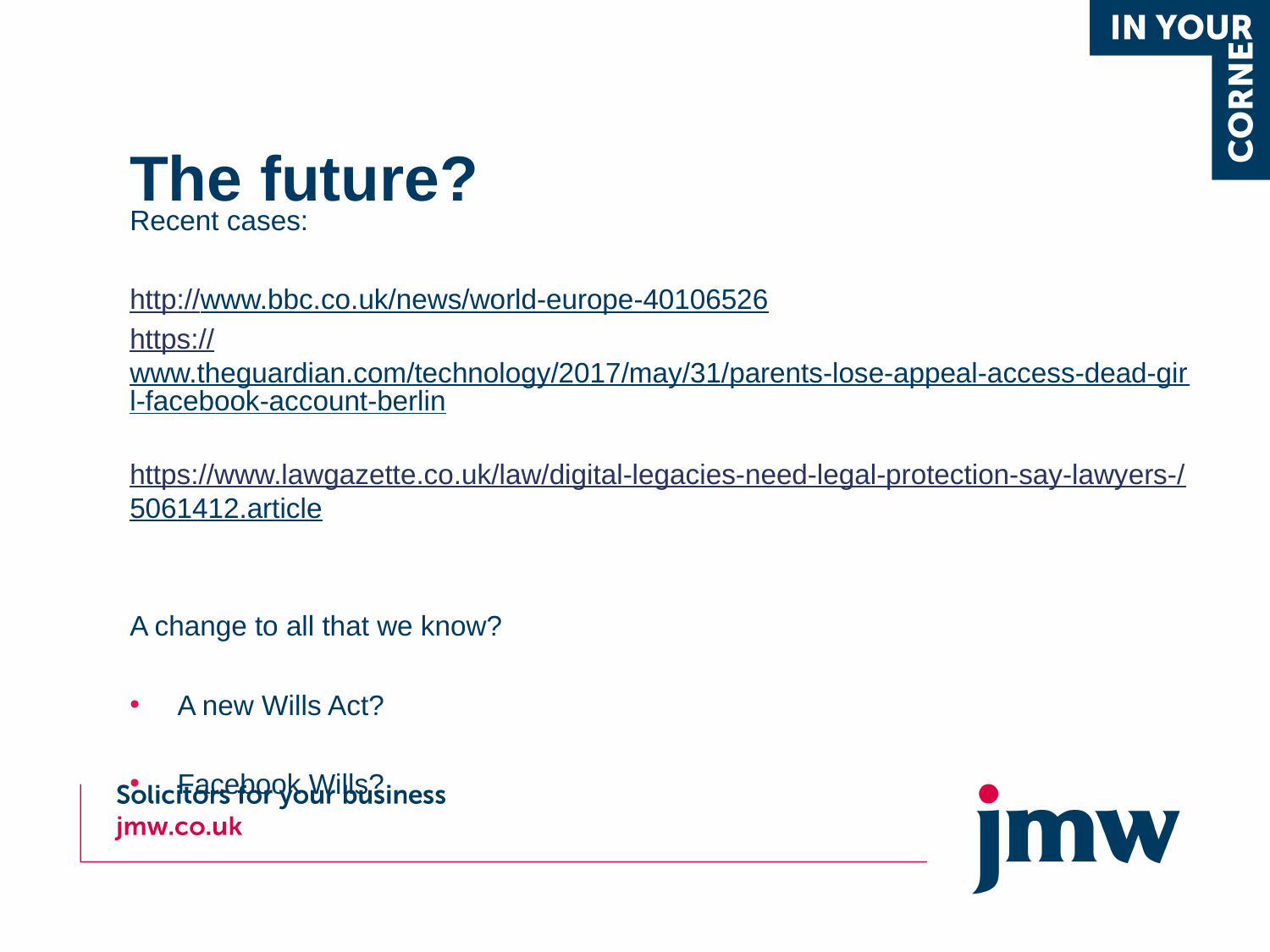

# The future?
Recent cases:

http://www.bbc.co.uk/news/world-europe-40106526
https://www.theguardian.com/technology/2017/may/31/parents-lose-appeal-access-dead-girl-facebook-account-berlin
https://www.lawgazette.co.uk/law/digital-legacies-need-legal-protection-say-lawyers-/5061412.article

A change to all that we know?

A new Wills Act?

Facebook Wills?